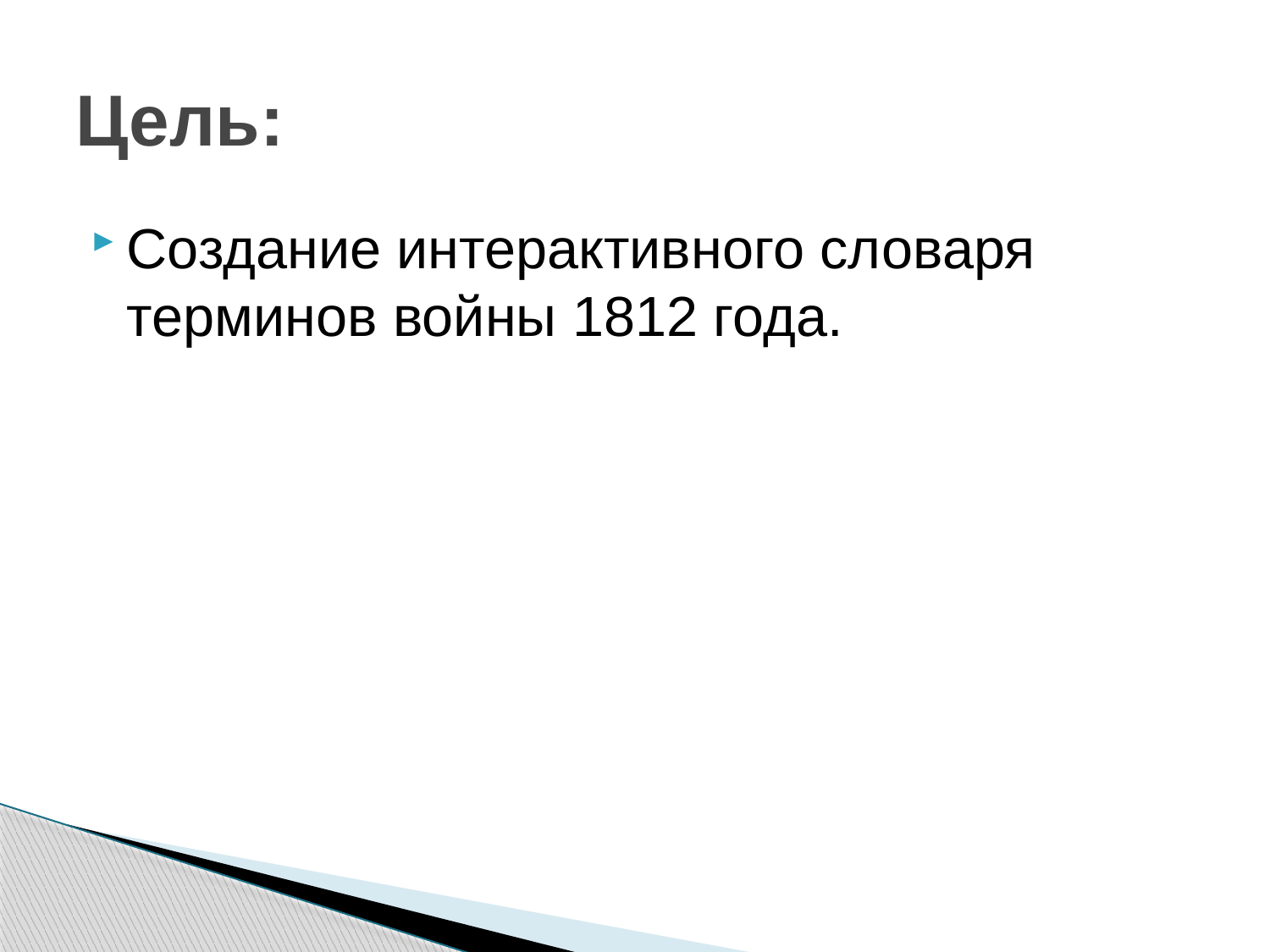

# Цель:
Создание интерактивного словаря терминов войны 1812 года.